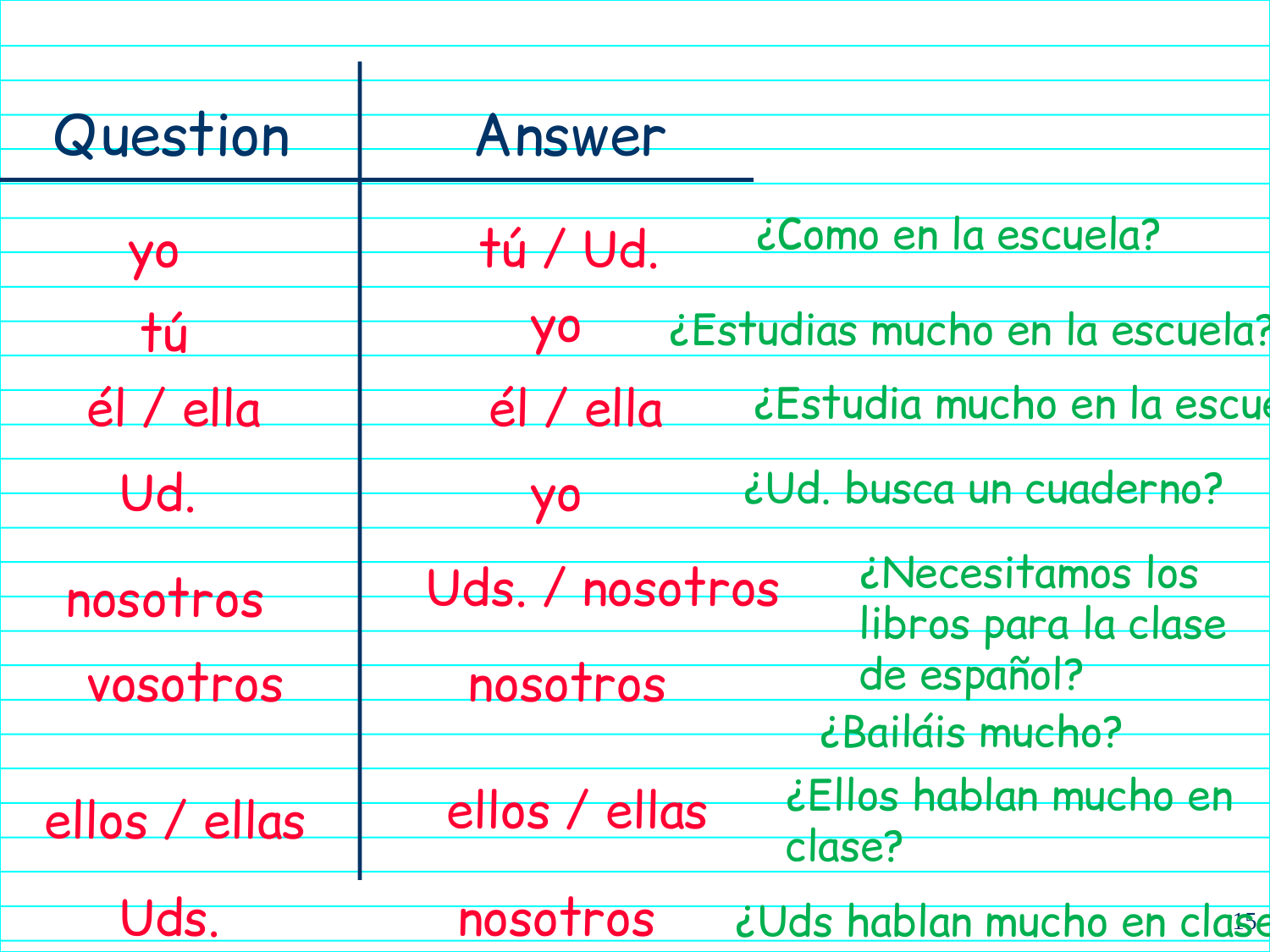

Question
Answer

¿Como en la escuela?
yo
tú / Ud.
yo
tú
¿Estudias mucho en la escuela?
él / ella
él / ella
¿Estudia mucho en la escuela?
Ud.
yo
¿Ud. busca un cuaderno?
¿Necesitamos los libros para la clase de español?
Uds. / nosotros
nosotros
vosotros
nosotros
¿Bailáis mucho?
¿Ellos hablan mucho en clase?
ellos / ellas
ellos / ellas
Uds.
nosotros
15
¿Uds hablan mucho en clase?